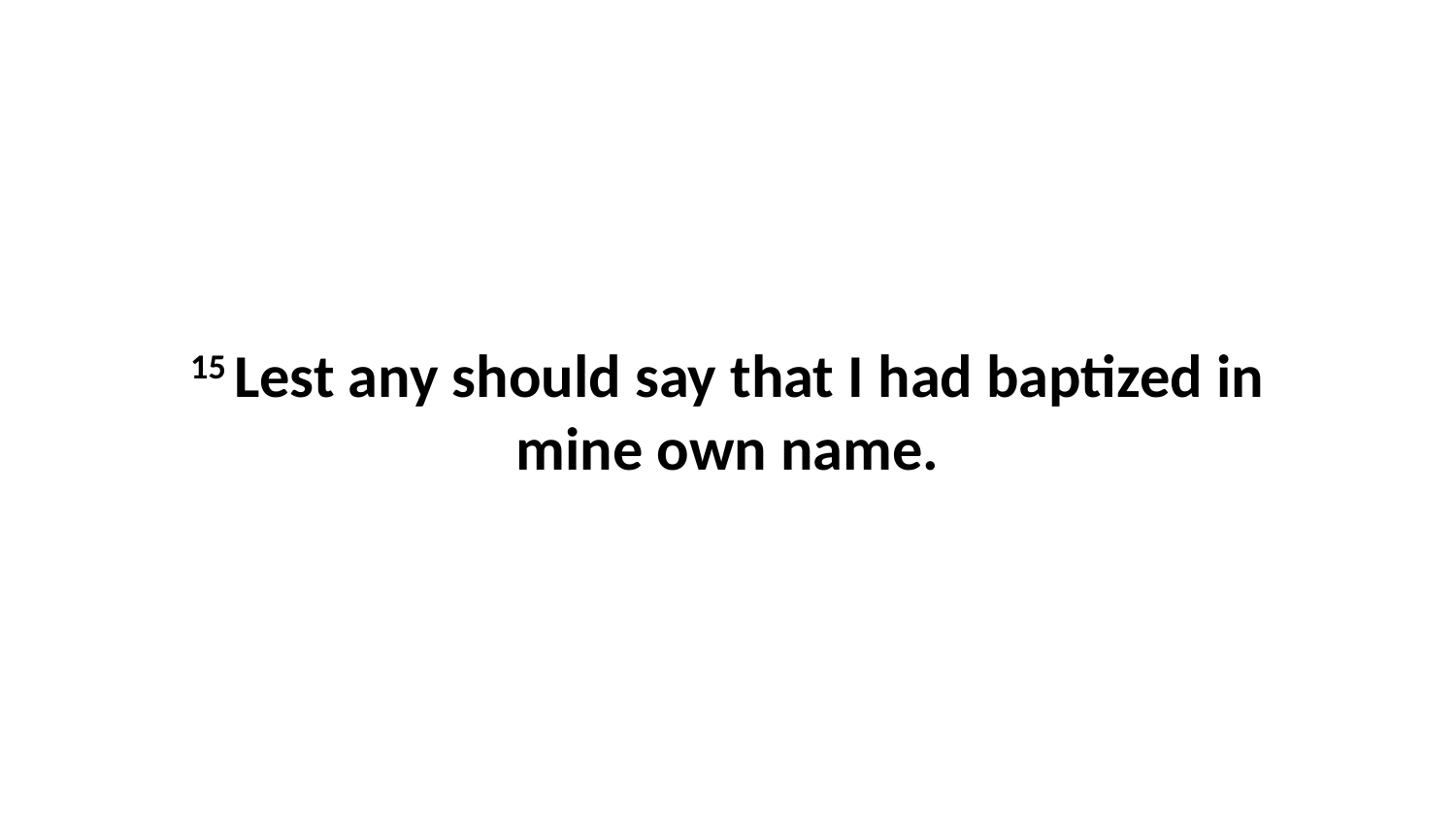

15 Lest any should say that I had baptized in mine own name.